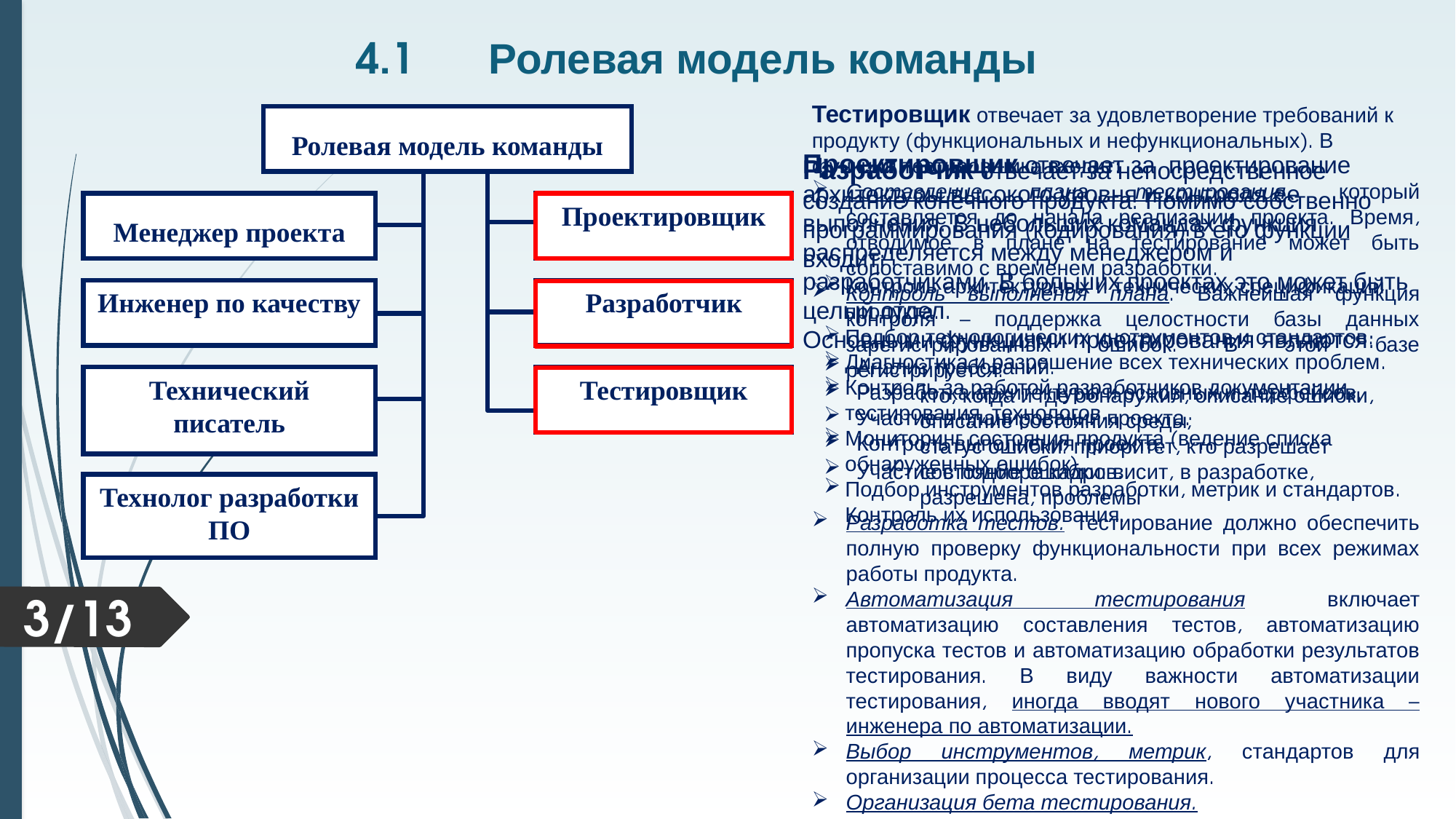

4.1	  Ролевая модель команды
Тестировщик отвечает за удовлетворение требований к продукту (функциональных и нефункциональных). В функции тестировщика входит:
Составление плана тестирования, который составляется до начала реализации проекта. Время, отводимое в плане на тестирование может быть сопоставимо с временем разработки.
Контроль выполнения плана. Важнейшая функция контроля – поддержка целостности базы данных зарегистрированных ошибок. В этой базе регистрируется:
кто, когда и где обнаружил, описание ошибки, описание состояния среды;
статус ошибки: приоритет, кто разрешает
состояние ошибки: висит, в разработке, разрешена, проблемы
Разработка тестов. Тестирование должно обеспечить полную проверку функциональности при всех режимах работы продукта.
Автоматизация тестирования включает автоматизацию составления тестов, автоматизацию пропуска тестов и автоматизацию обработки результатов тестирования. В виду важности автоматизации тестирования, иногда вводят нового участника – инженера по автоматизации.
Выбор инструментов, метрик, стандартов для организации процесса тестирования.
Организация бета тестирования.
Ролевая модель команды

Менеджер проекта

Проектировщик
Инженер по качеству
Разработчик
Технический писатель
Тестировщик
Технолог разработки ПО

Проектировщик отвечает за  проектирование архитектуры высокого уровня и контроля ее выполнения. В небольших командах функция распределяется между менеджером и разработчиками. В больших проектах это может быть целый отдел.
Основными функциями проектирования являются:
Анализ требований.
Разработка архитектуры и основных интерфейсов.
Участие в планировании проекта.
Контроль выполнения проекта.
Участие в подборе кадров.
Разработчик отвечает за непосредственное создание конечного продукта. Помимо собственно программирования (кодирования) в его функции входит:
Контроль архитектурных и технических спецификаций продукта.
Подбор технологических инструментов и стандартов.
Диагностика и разрешение всех технических проблем.
Контроль за работой разработчиков документации, тестирования, технологов.
Мониторинг состояния продукта (ведение списка обнаруженных ошибок).
Подбор инструментов разработки, метрик и стандартов. Контроль их использования.

3/13